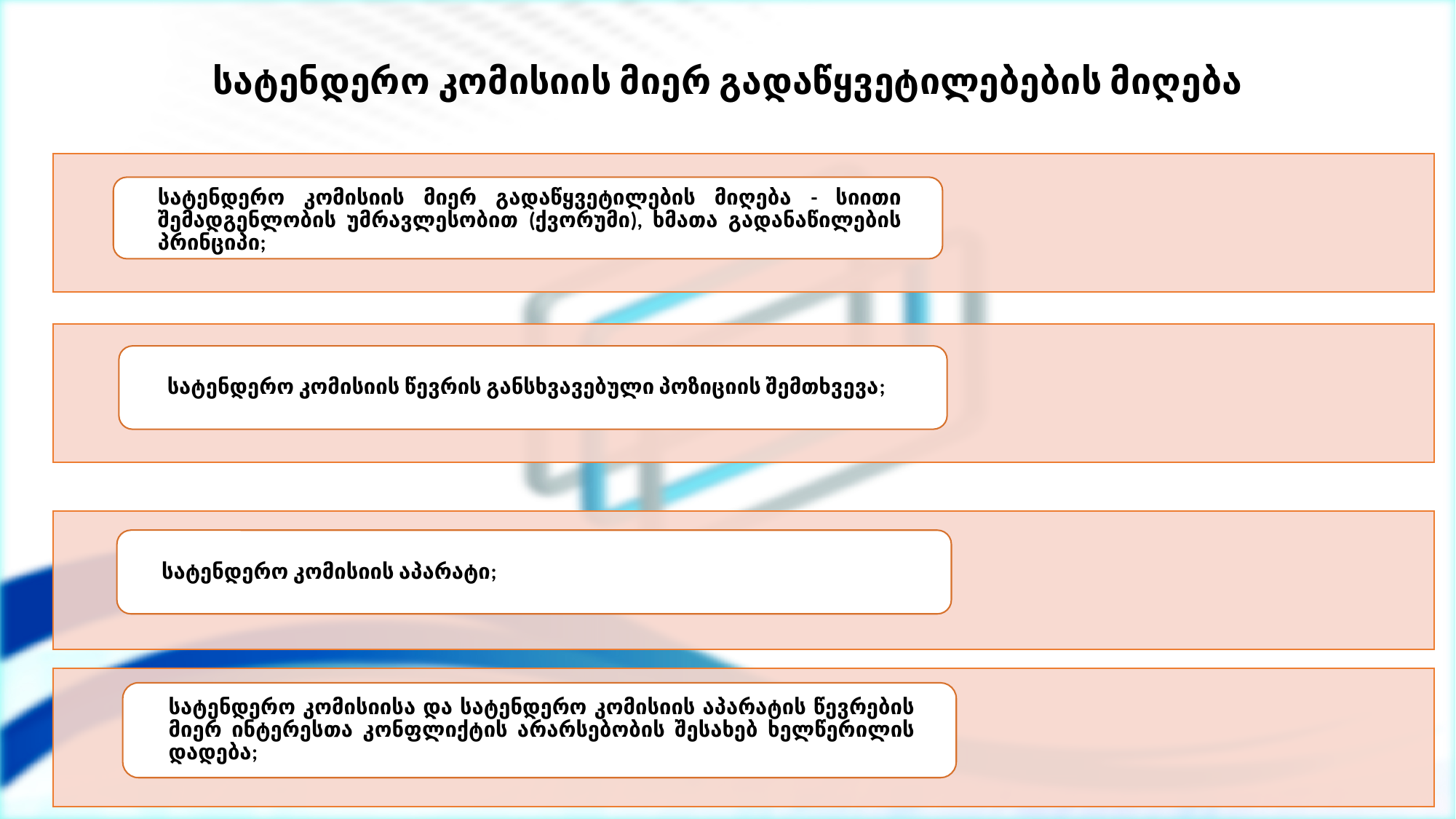

# სატენდერო კომისიის მიერ გადაწყვეტილებების მიღება

სატენდერო კომისიის მიერ გადაწყვეტილების მიღება - სიითი შემადგენლობის უმრავლესობით (ქვორუმი), ხმათა გადანაწილების პრინციპი;

 სატენდერო კომისიის წევრის განსხვავებული პოზიციის შემთხვევა;
სატენდერო კომისიის აპარატი;
სატენდერო კომისიისა და სატენდერო კომისიის აპარატის წევრების მიერ ინტერესთა კონფლიქტის არარსებობის შესახებ ხელწერილის დადება;